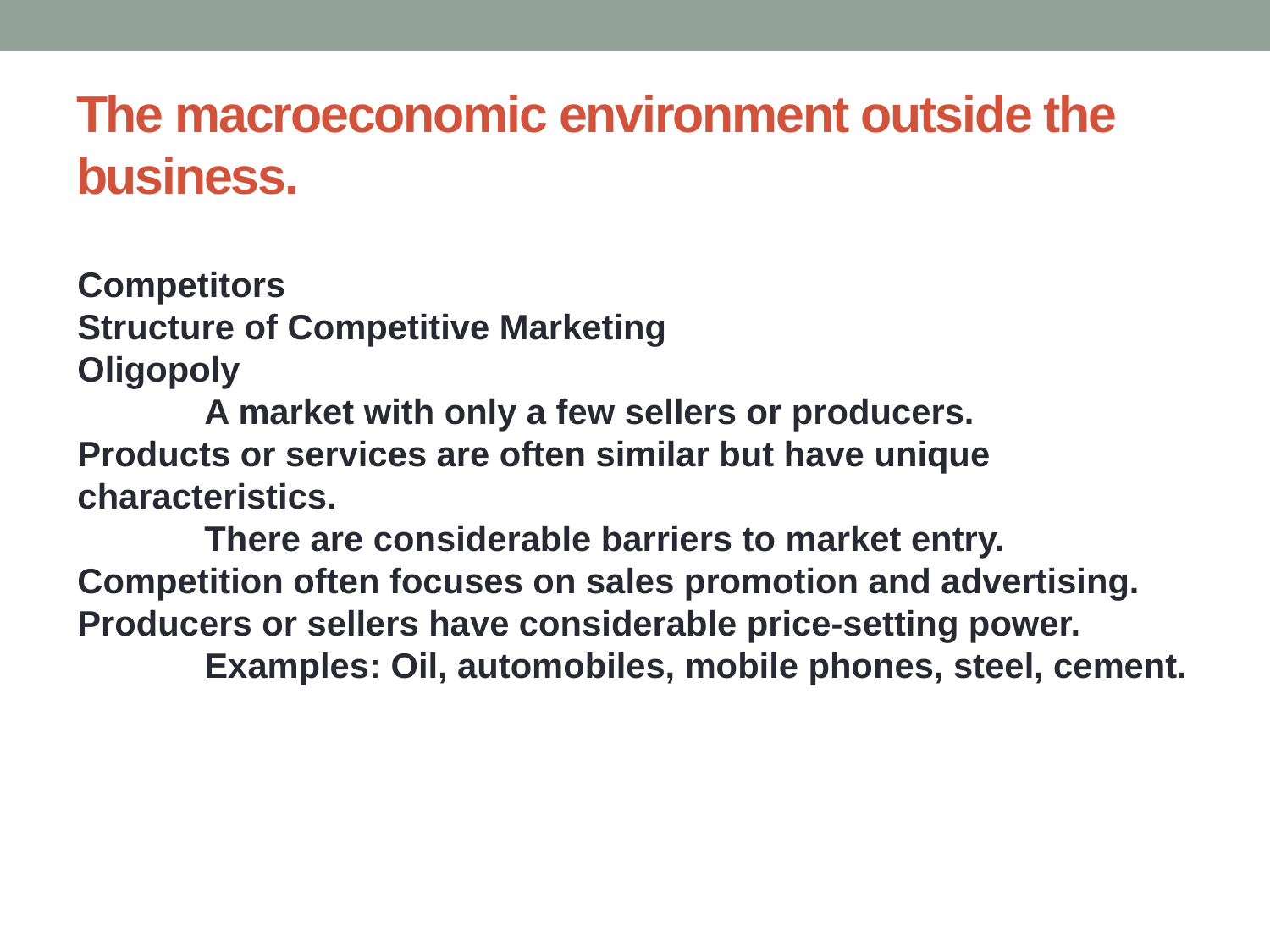

# The macroeconomic environment outside the business.

Competitors
Structure of Competitive Marketing
Oligopoly
	A market with only a few sellers or producers.
Products or services are often similar but have unique characteristics.
	There are considerable barriers to market entry.
Competition often focuses on sales promotion and advertising.
Producers or sellers have considerable price-setting power.
	Examples: Oil, automobiles, mobile phones, steel, cement.